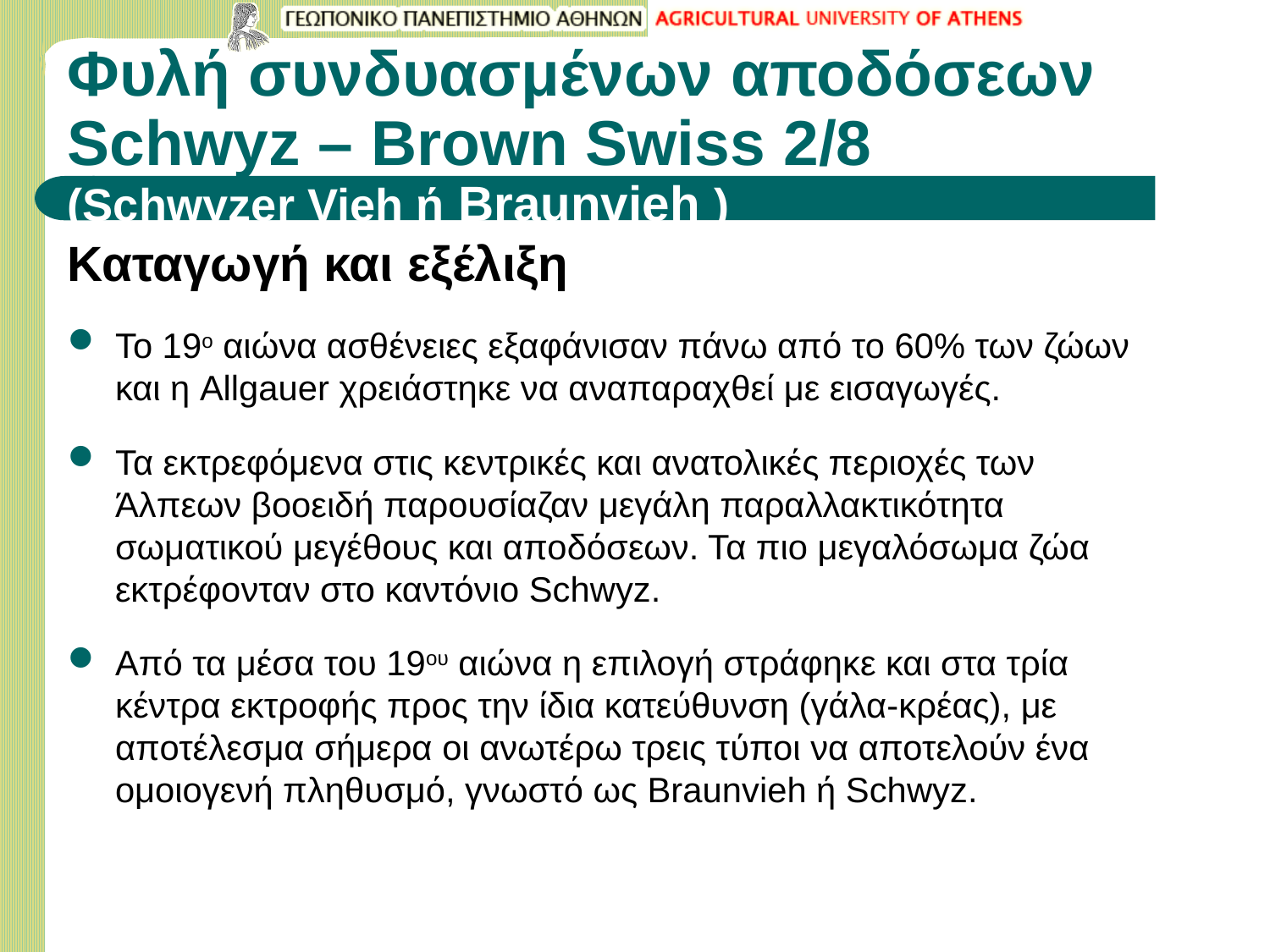

# Φυλή συνδυασμένων αποδόσεων Schwyz – Brown Swiss 2/8 (Schwyzer Vieh ή Braunvieh )
Καταγωγή και εξέλιξη
Το 19ο αιώνα ασθένειες εξαφάνισαν πάνω από το 60% των ζώων και η Allgauer χρειάστηκε να αναπαραχθεί με εισαγωγές.
Τα εκτρεφόμενα στις κεντρικές και ανατολικές περιοχές των Άλπεων βοοειδή παρουσίαζαν μεγάλη παραλλακτικότητα σωματικού μεγέθους και αποδόσεων. Τα πιο μεγαλόσωμα ζώα εκτρέφονταν στο καντόνιο Schwyz.
Από τα μέσα του 19ου αιώνα η επιλογή στράφηκε και στα τρία κέντρα εκτροφής προς την ίδια κατεύθυνση (γάλα-κρέας), με αποτέλεσμα σήμερα οι ανωτέρω τρεις τύποι να αποτελούν ένα ομοιογενή πληθυσμό, γνωστό ως Braunvieh ή Schwyz.